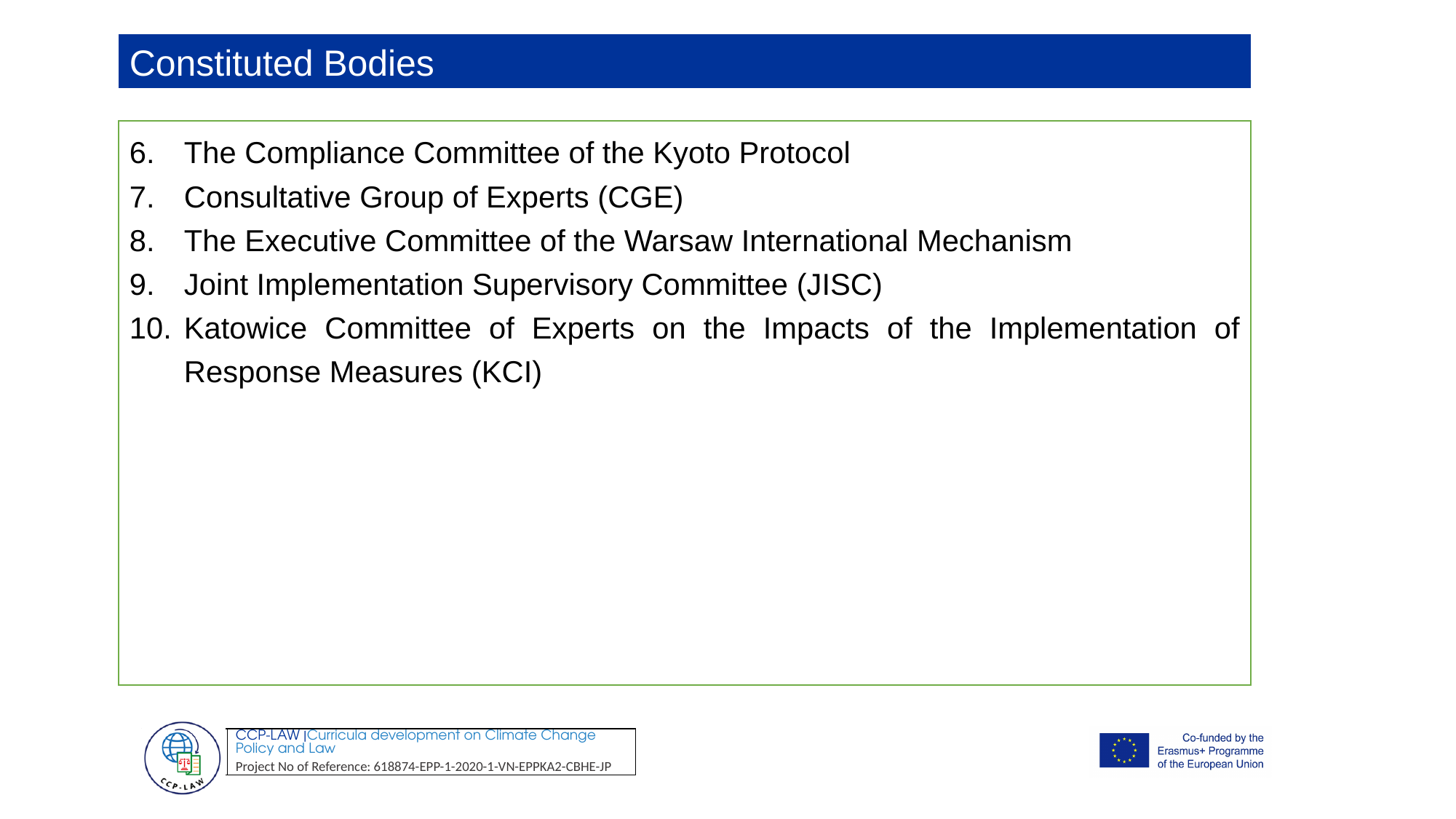

Constituted Bodies
The Compliance Committee of the Kyoto Protocol
Consultative Group of Experts (CGE)
The Executive Committee of the Warsaw International Mechanism
Joint Implementation Supervisory Committee (JISC)
Katowice Committee of Experts on the Impacts of the Implementation of Response Measures (KCI)